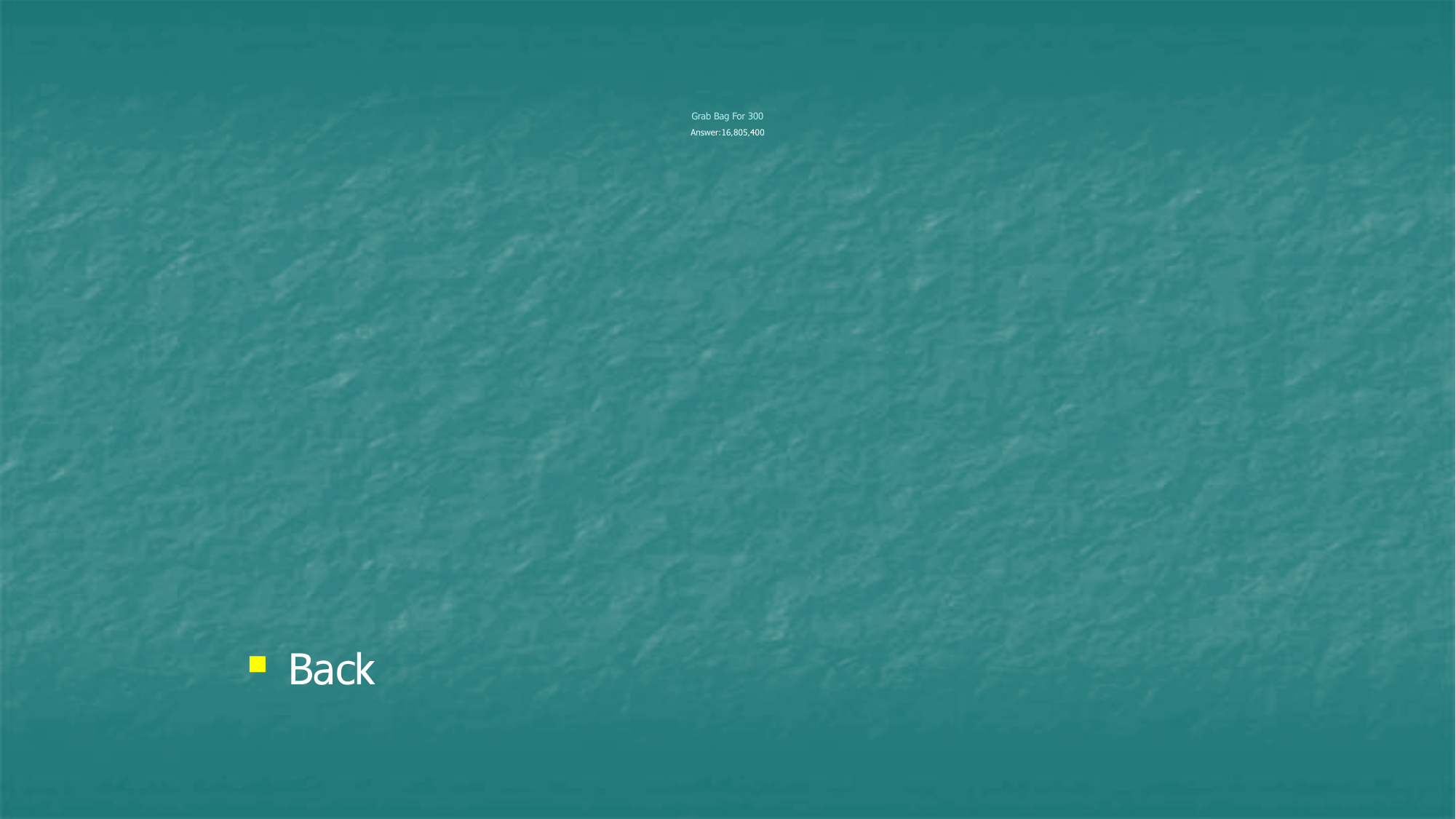

# Grab Bag For 300 Answer:16,805,400
Back